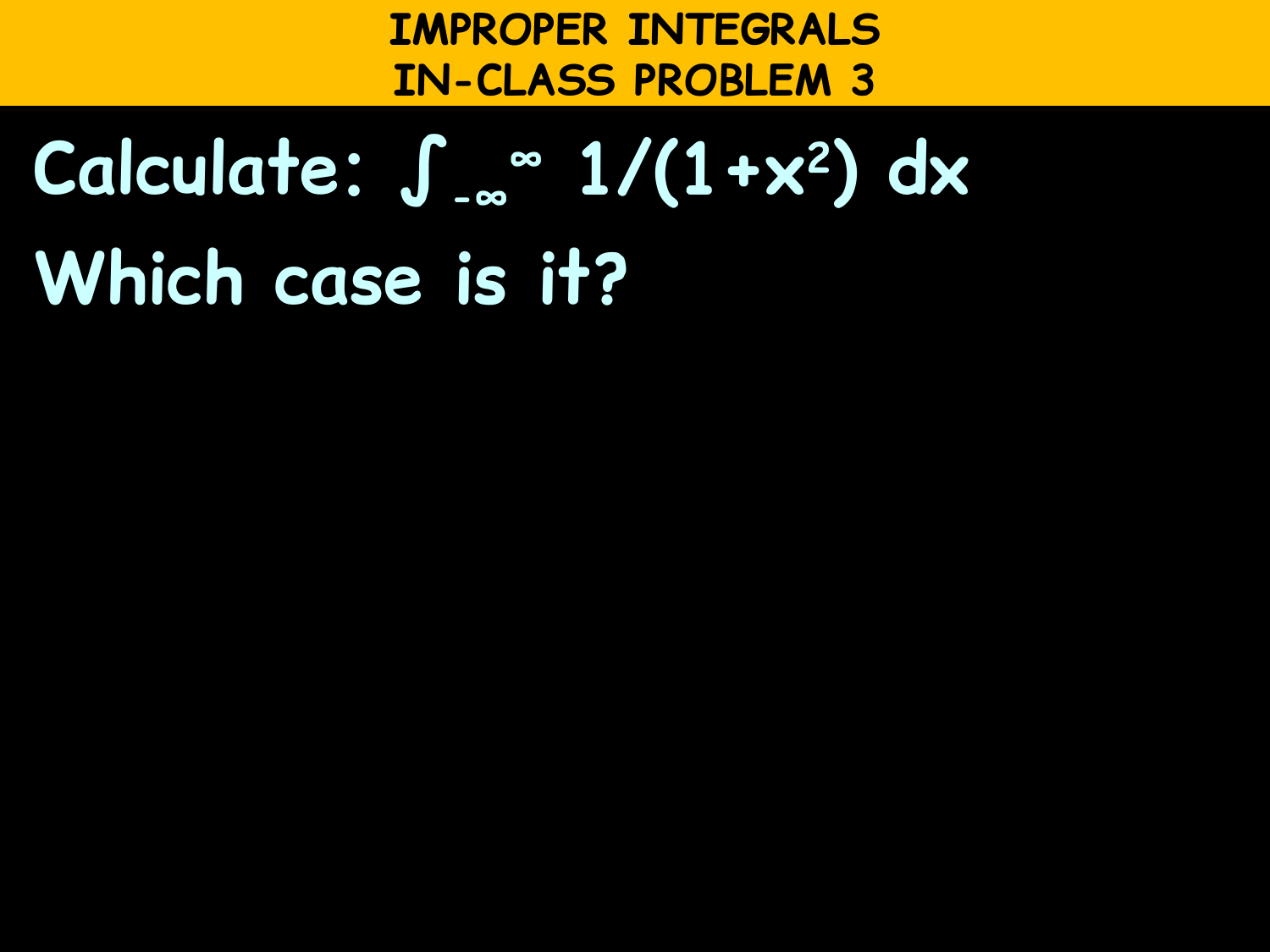

IMPROPER INTEGRALS
IN-CLASS PROBLEM 3
Calculate: ∫-∞∞ 1/(1+x2) dx
Which case is it?